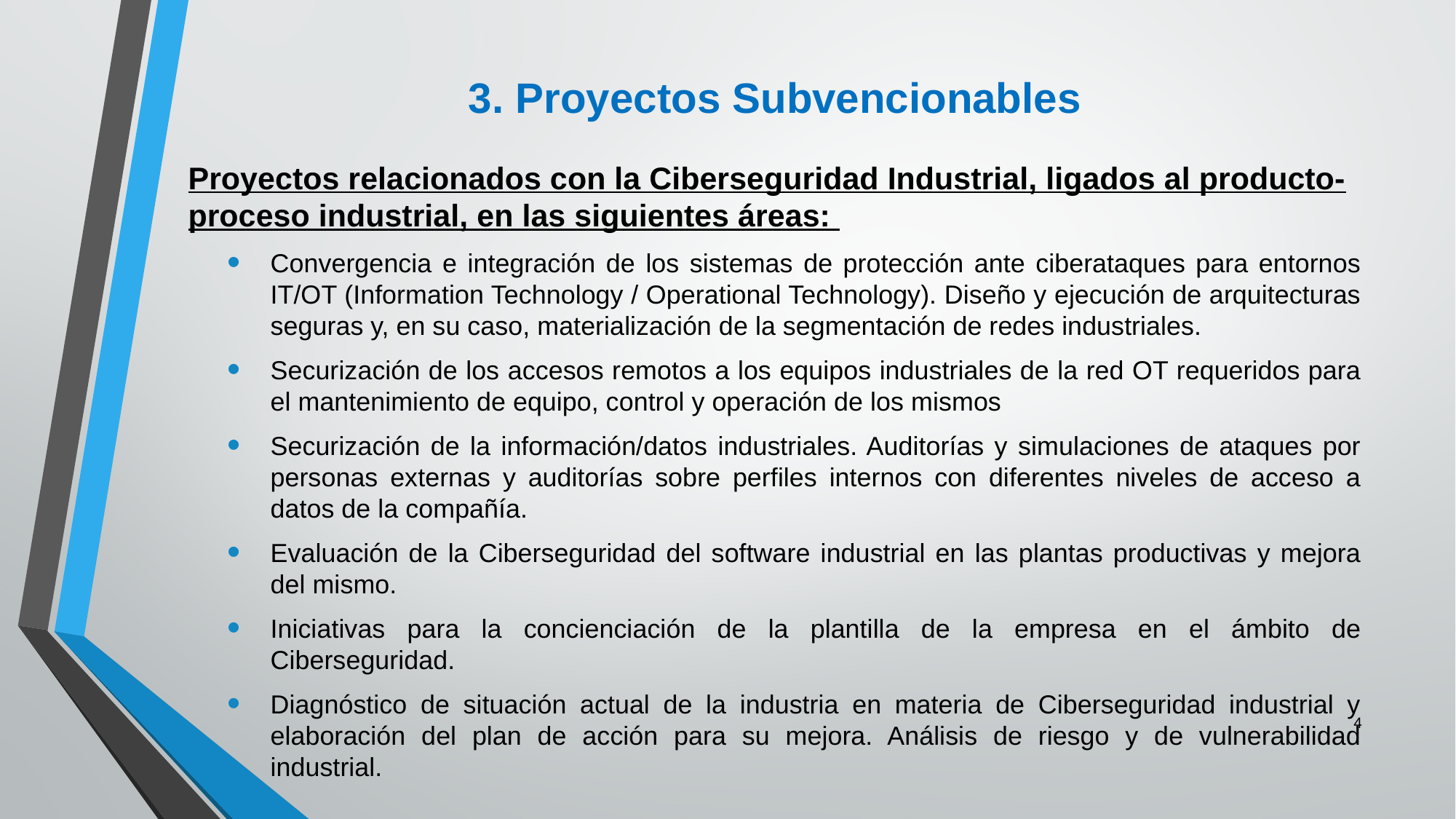

# 3. Proyectos Subvencionables
Proyectos relacionados con la Ciberseguridad Industrial, ligados al producto-proceso industrial, en las siguientes áreas:
Convergencia e integración de los sistemas de protección ante ciberataques para entornos IT/OT (Information Technology / Operational Technology). Diseño y ejecución de arquitecturas seguras y, en su caso, materialización de la segmentación de redes industriales.
Securización de los accesos remotos a los equipos industriales de la red OT requeridos para el mantenimiento de equipo, control y operación de los mismos
Securización de la información/datos industriales. Auditorías y simulaciones de ataques por personas externas y auditorías sobre perfiles internos con diferentes niveles de acceso a datos de la compañía.
Evaluación de la Ciberseguridad del software industrial en las plantas productivas y mejora del mismo.
Iniciativas para la concienciación de la plantilla de la empresa en el ámbito de Ciberseguridad.
Diagnóstico de situación actual de la industria en materia de Ciberseguridad industrial y elaboración del plan de acción para su mejora. Análisis de riesgo y de vulnerabilidad industrial.

4